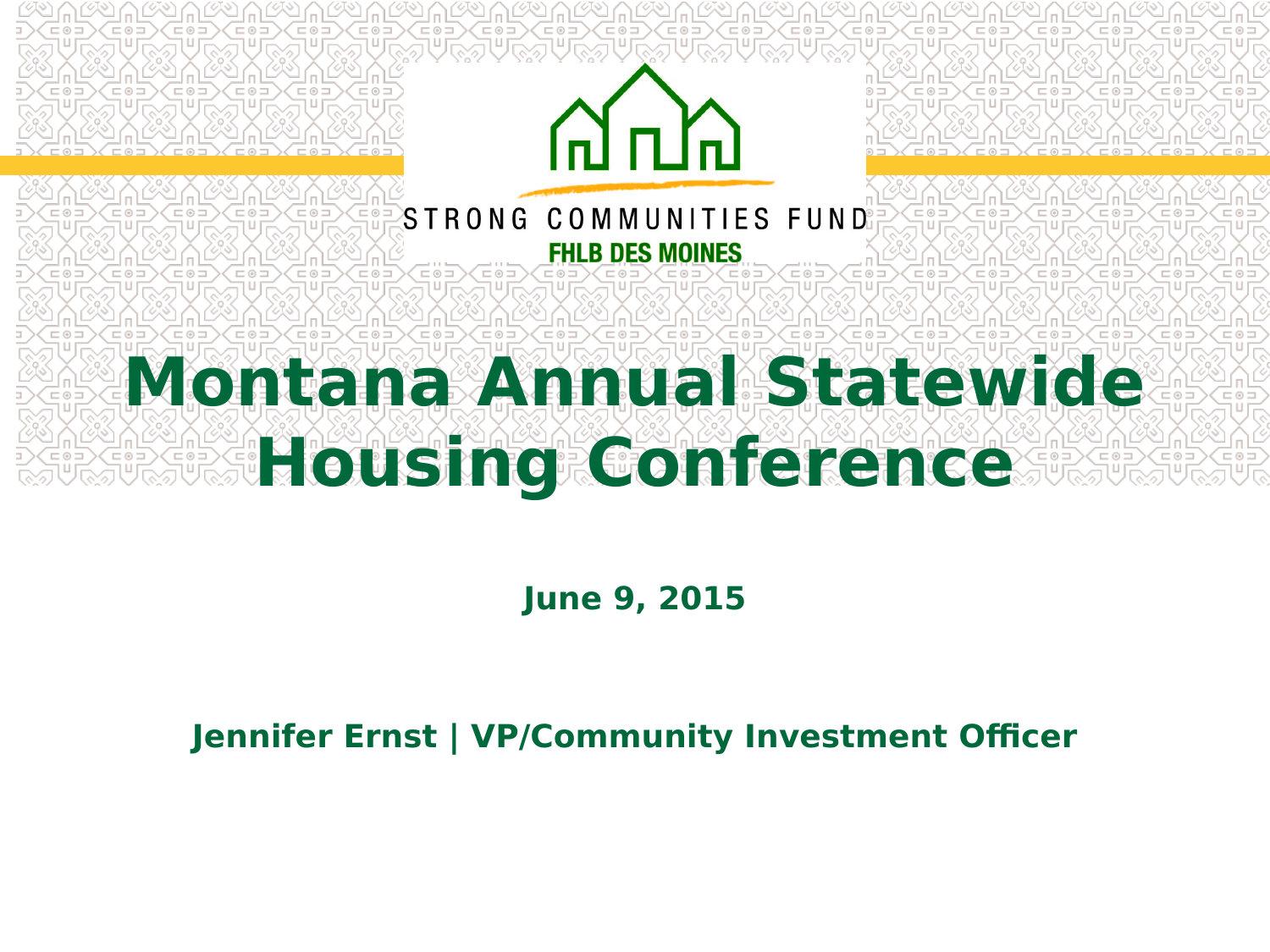

# Montana Annual Statewide Housing Conference
June 9, 2015
Jennifer Ernst | VP/Community Investment Officer